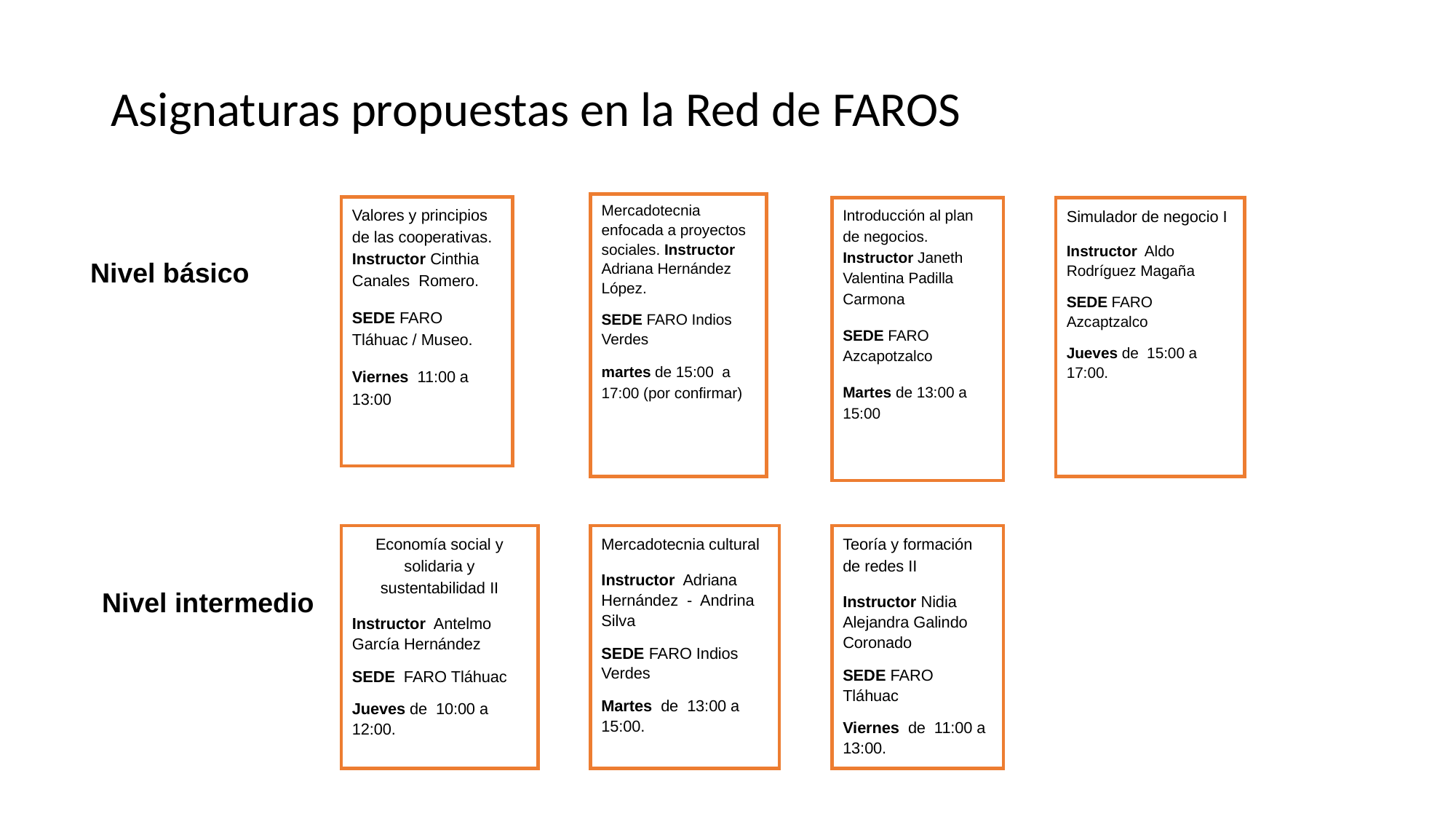

# Asignaturas propuestas en la Red de FAROS
Mercadotecnia enfocada a proyectos sociales. Instructor Adriana Hernández  López.
SEDE FARO Indios Verdes
martes de 15:00  a 17:00 (por confirmar)

Valores y principios de las cooperativas. Instructor Cinthia Canales  Romero.
SEDE FARO Tláhuac / Museo.
Viernes  11:00 a 13:00

Introducción al plan de negocios.
Instructor Janeth Valentina Padilla Carmona
SEDE FARO Azcapotzalco
Martes de 13:00 a 15:00

Simulador de negocio I
Instructor  Aldo Rodríguez Magaña
SEDE FARO Azcaptzalco
Jueves de  15:00 a  17:00.

Nivel básico
Economía social y solidaria y sustentabilidad II
Instructor  Antelmo García Hernández
SEDE  FARO Tláhuac
Jueves de  10:00 a  12:00.

Mercadotecnia cultural
Instructor  Adriana Hernández  -  Andrina Silva
SEDE FARO Indios Verdes
Martes  de  13:00 a  15:00.

Teoría y formación de redes II
Instructor Nidia Alejandra Galindo Coronado
SEDE FARO Tláhuac
Viernes  de  11:00 a  13:00.

Nivel intermedio